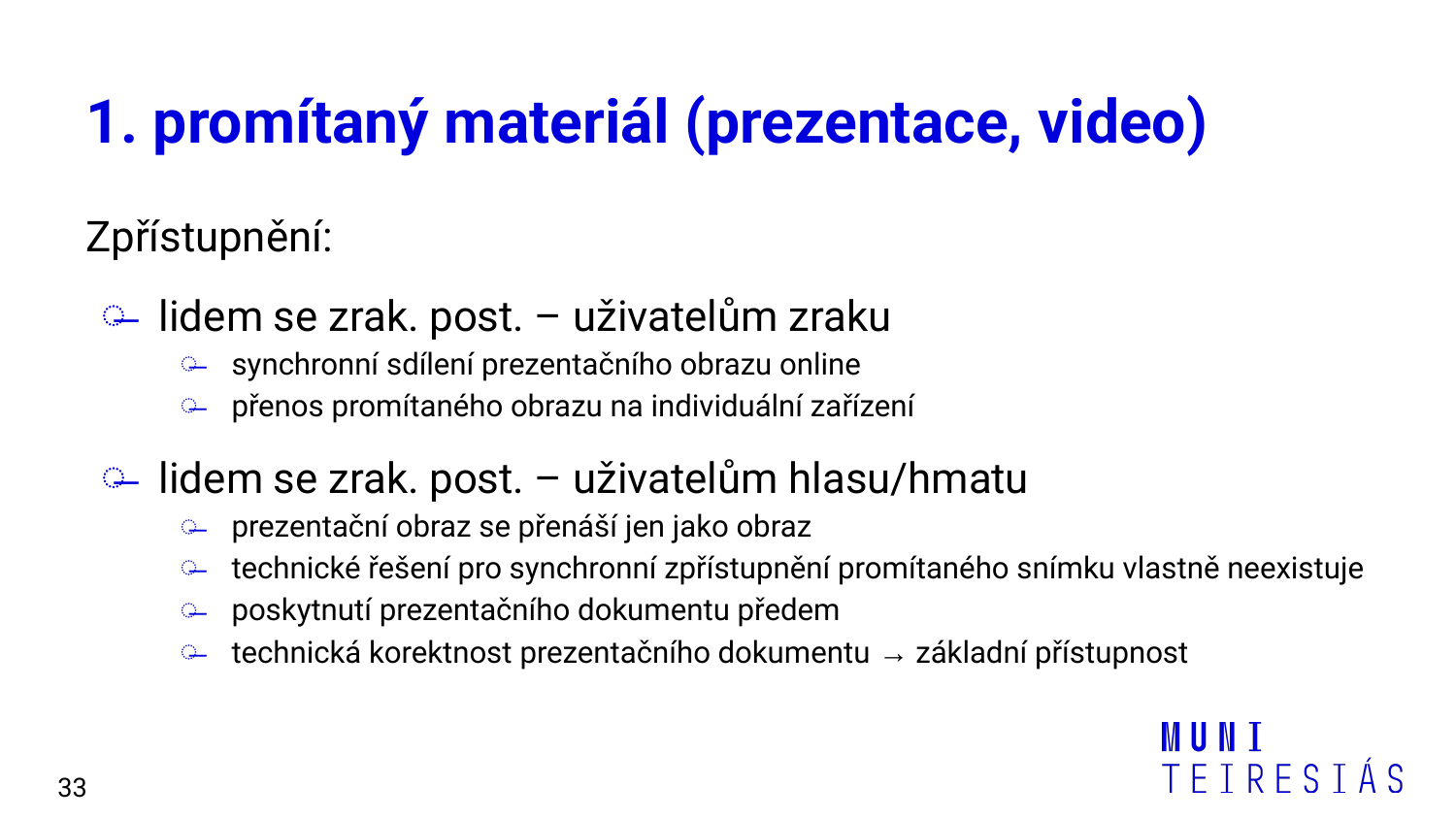

# 1. promítaný materiál (prezentace, video)
Zpřístupnění:
lidem se zrak. post. – uživatelům zraku
synchronní sdílení prezentačního obrazu online
přenos promítaného obrazu na individuální zařízení
lidem se zrak. post. – uživatelům hlasu/hmatu
prezentační obraz se přenáší jen jako obraz
technické řešení pro synchronní zpřístupnění promítaného snímku vlastně neexistuje
poskytnutí prezentačního dokumentu předem
technická korektnost prezentačního dokumentu → základní přístupnost
33